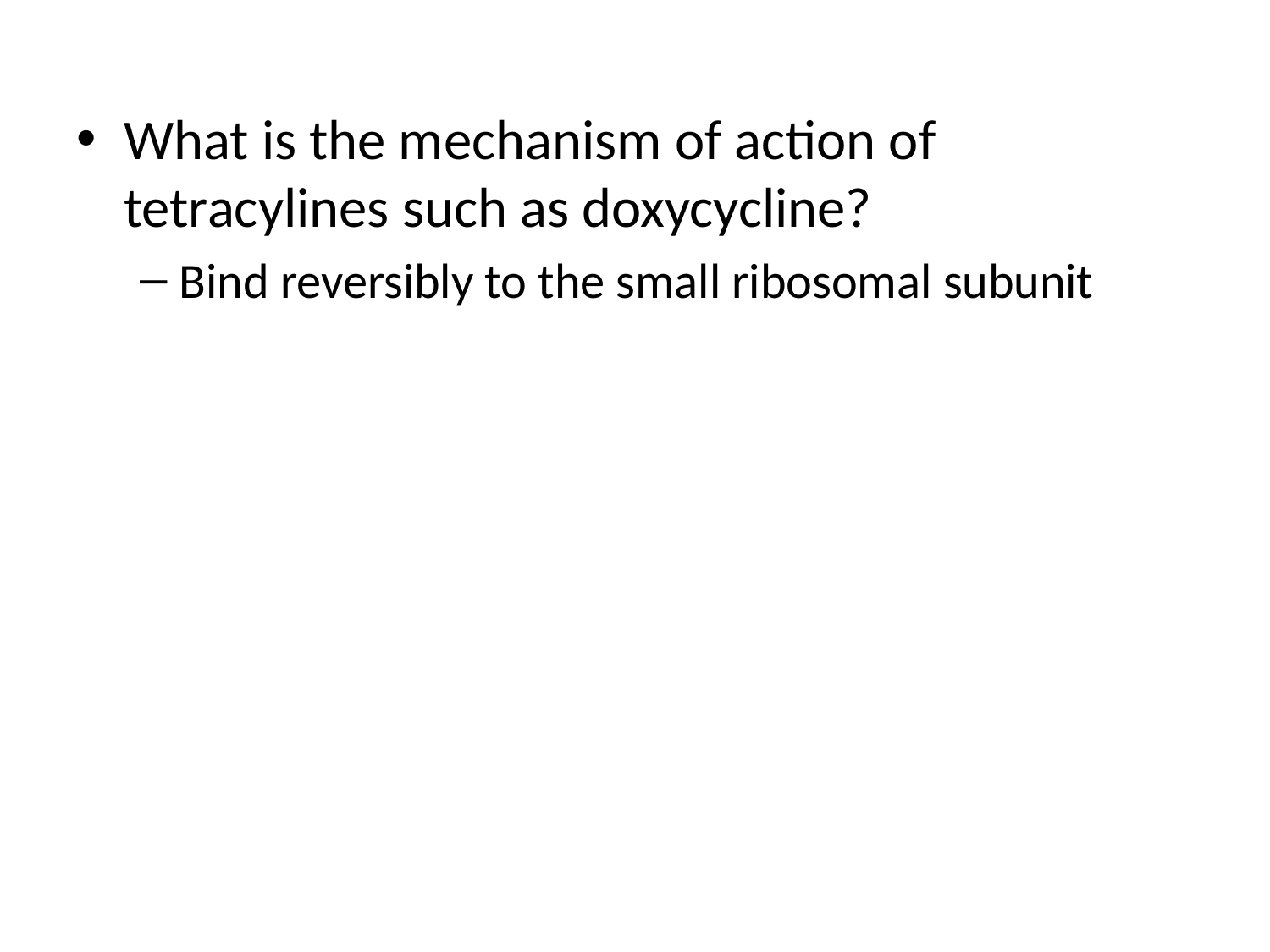

What is the mechanism of action of tetracylines such as doxycycline?
Bind reversibly to the small ribosomal subunit

OH
OH
OH
O
O
OH

H2N

O

H
H
N
OH